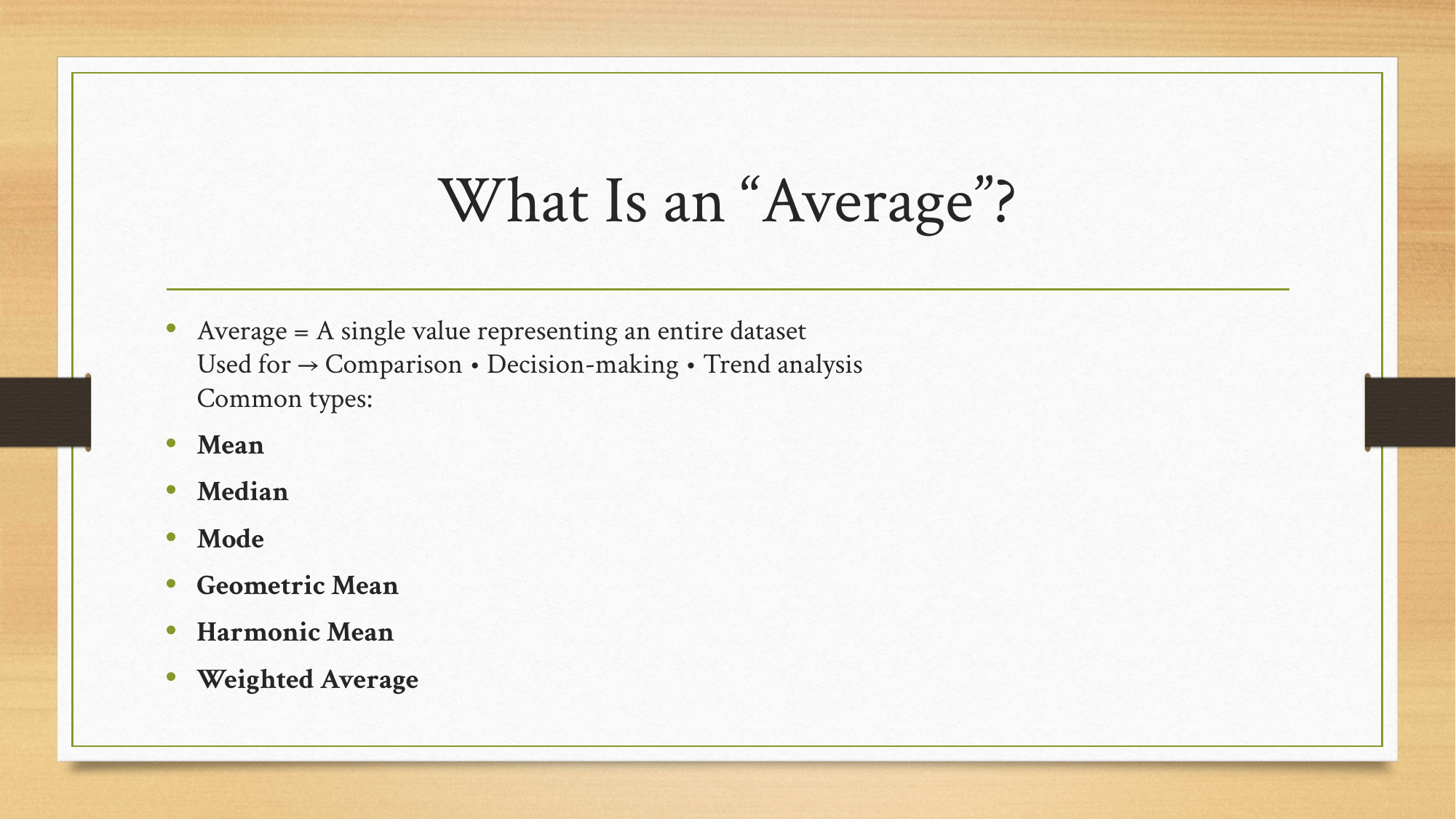

# What Is an “Average”?
Average = A single value representing an entire dataset
Used for → Comparison • Decision-making • Trend analysis
Common types:
Mean
Median
Mode
Geometric Mean
Harmonic Mean
Weighted Average